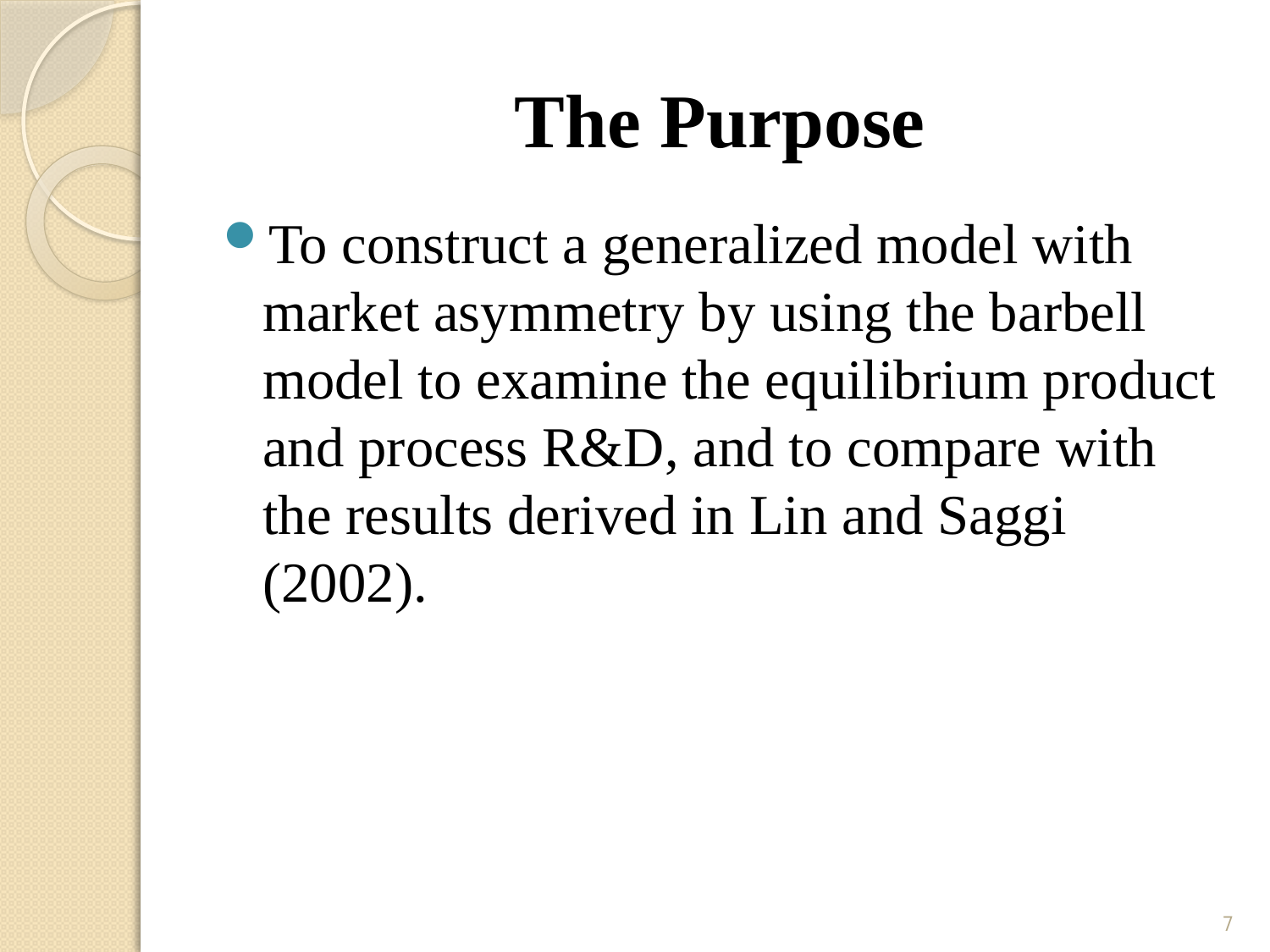

# The Purpose
To construct a generalized model with market asymmetry by using the barbell model to examine the equilibrium product and process R&D, and to compare with the results derived in Lin and Saggi (2002).

7